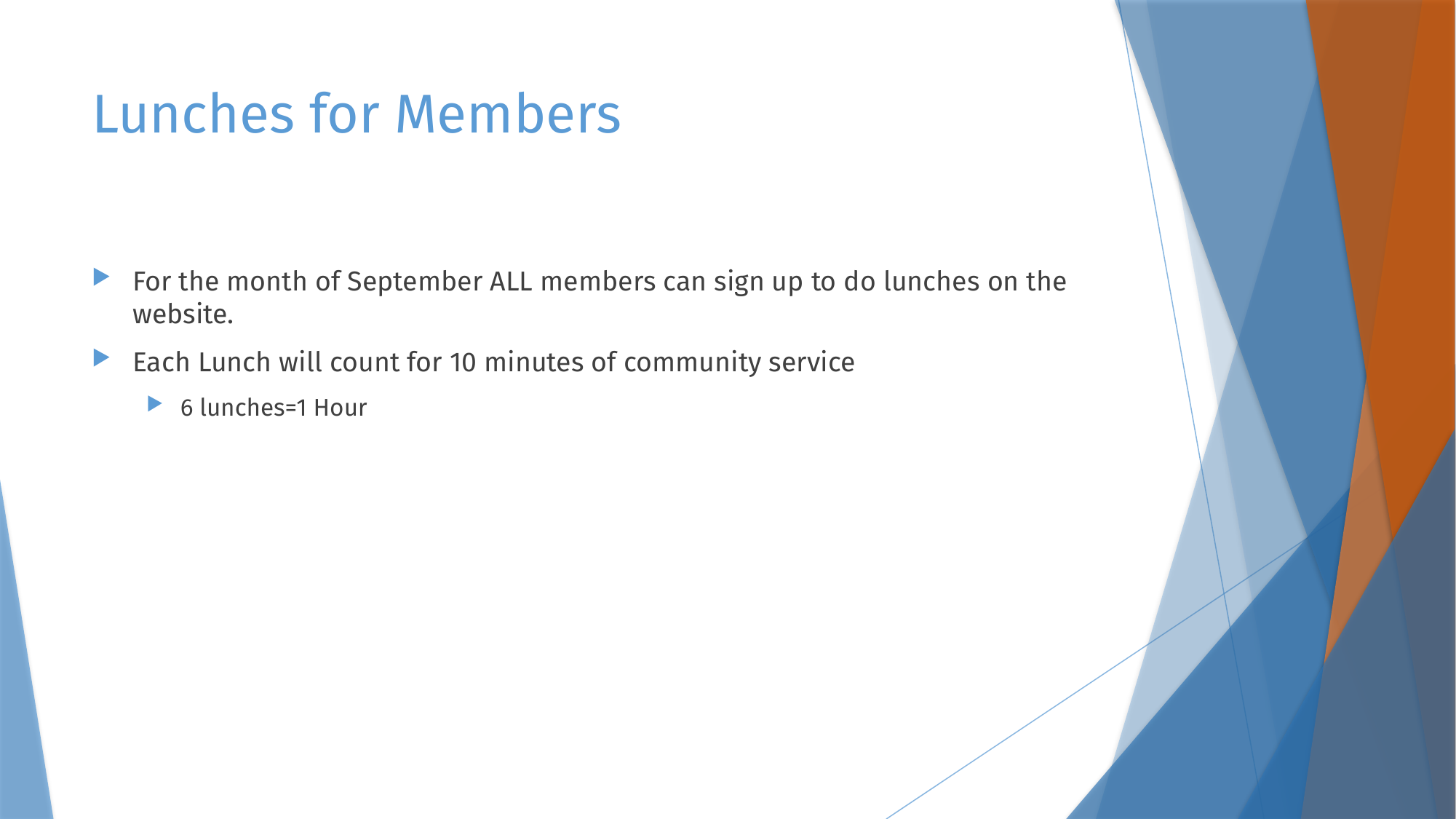

# Lunches for Members
For the month of September ALL members can sign up to do lunches on the website.
Each Lunch will count for 10 minutes of community service
6 lunches=1 Hour